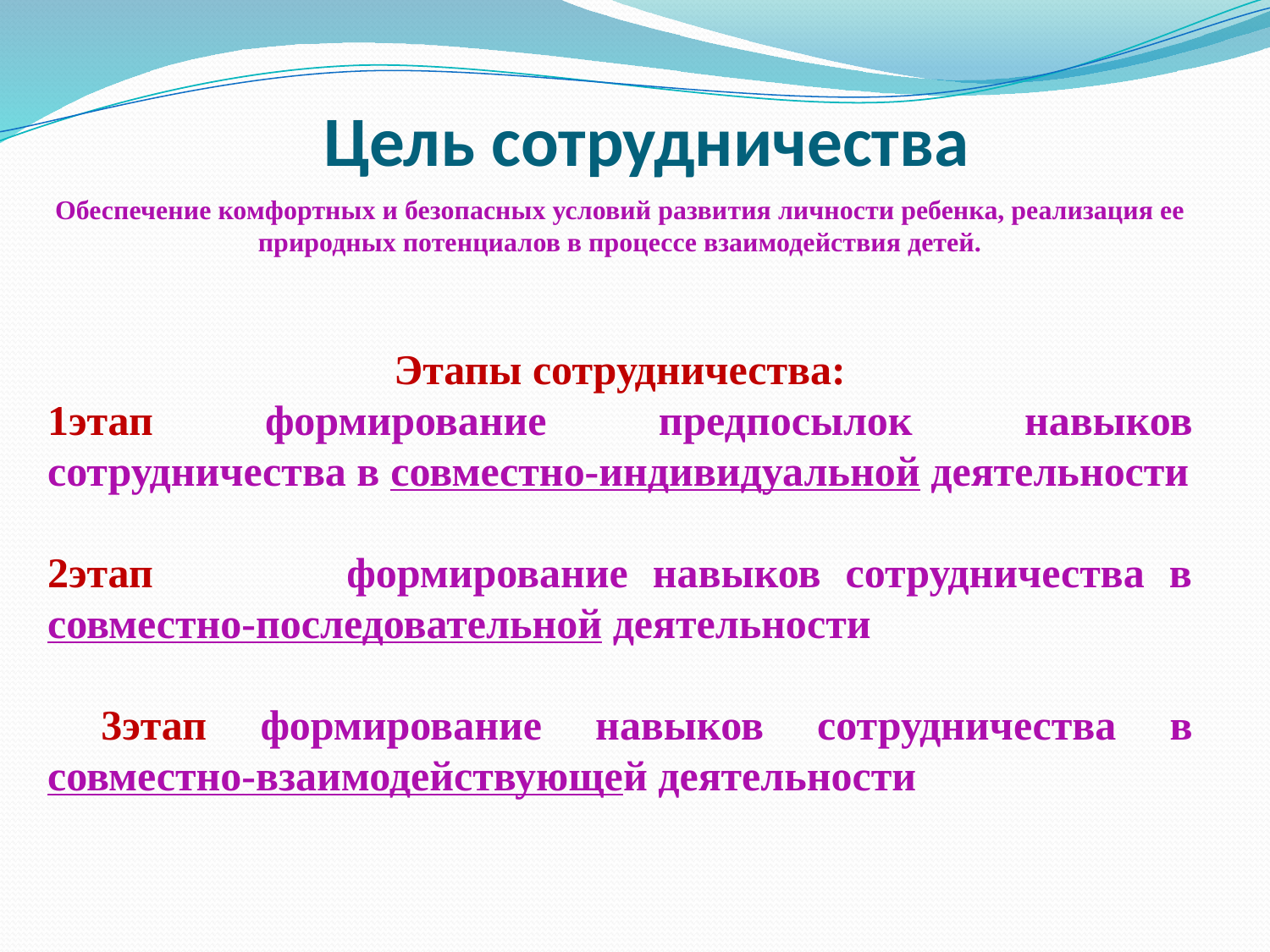

# Цель сотрудничества

Обеспечение комфортных и безопасных условий развития личности ребенка, реализация ее природных потенциалов в процессе взаимодействия детей.
Этапы сотрудничества:
1этап формирование предпосылок навыков сотрудничества в совместно-индивидуальной деятельности

2этап	       формирование навыков сотрудничества в совместно-последовательной деятельности

 3этап формирование навыков сотрудничества в совместно-взаимодействующей деятельности